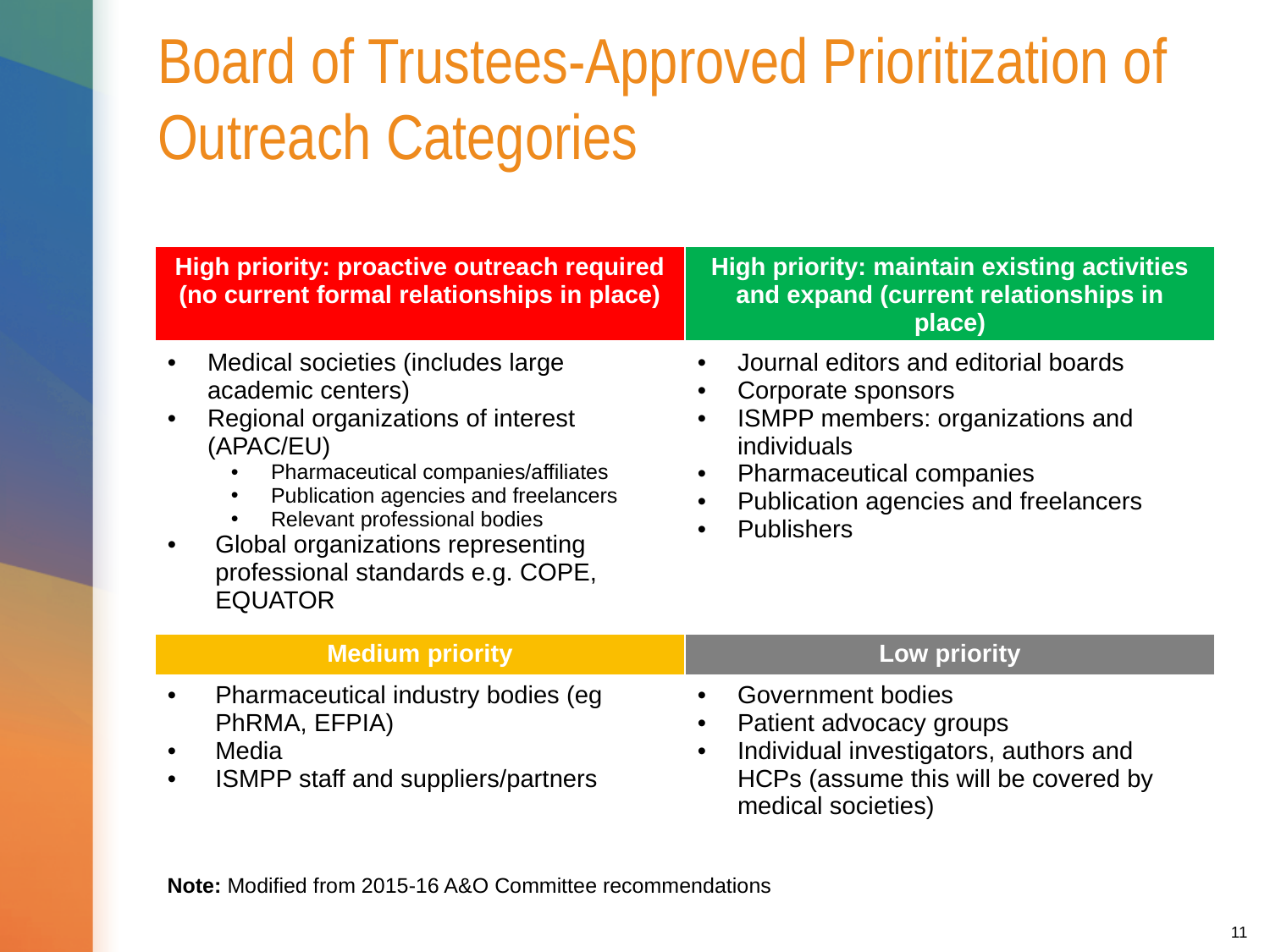

# Board of Trustees-Approved Prioritization of Outreach Categories
| High priority: proactive outreach required (no current formal relationships in place) | High priority: maintain existing activities and expand (current relationships in place) |
| --- | --- |
| Medical societies (includes large academic centers) Regional organizations of interest (APAC/EU) Pharmaceutical companies/affiliates Publication agencies and freelancers Relevant professional bodies Global organizations representing professional standards e.g. COPE, EQUATOR | Journal editors and editorial boards Corporate sponsors ISMPP members: organizations and individuals Pharmaceutical companies Publication agencies and freelancers Publishers |
| Medium priority | Low priority |
| Pharmaceutical industry bodies (eg PhRMA, EFPIA) Media ISMPP staff and suppliers/partners | Government bodies Patient advocacy groups Individual investigators, authors and HCPs (assume this will be covered by medical societies) |
Note: Modified from 2015-16 A&O Committee recommendations